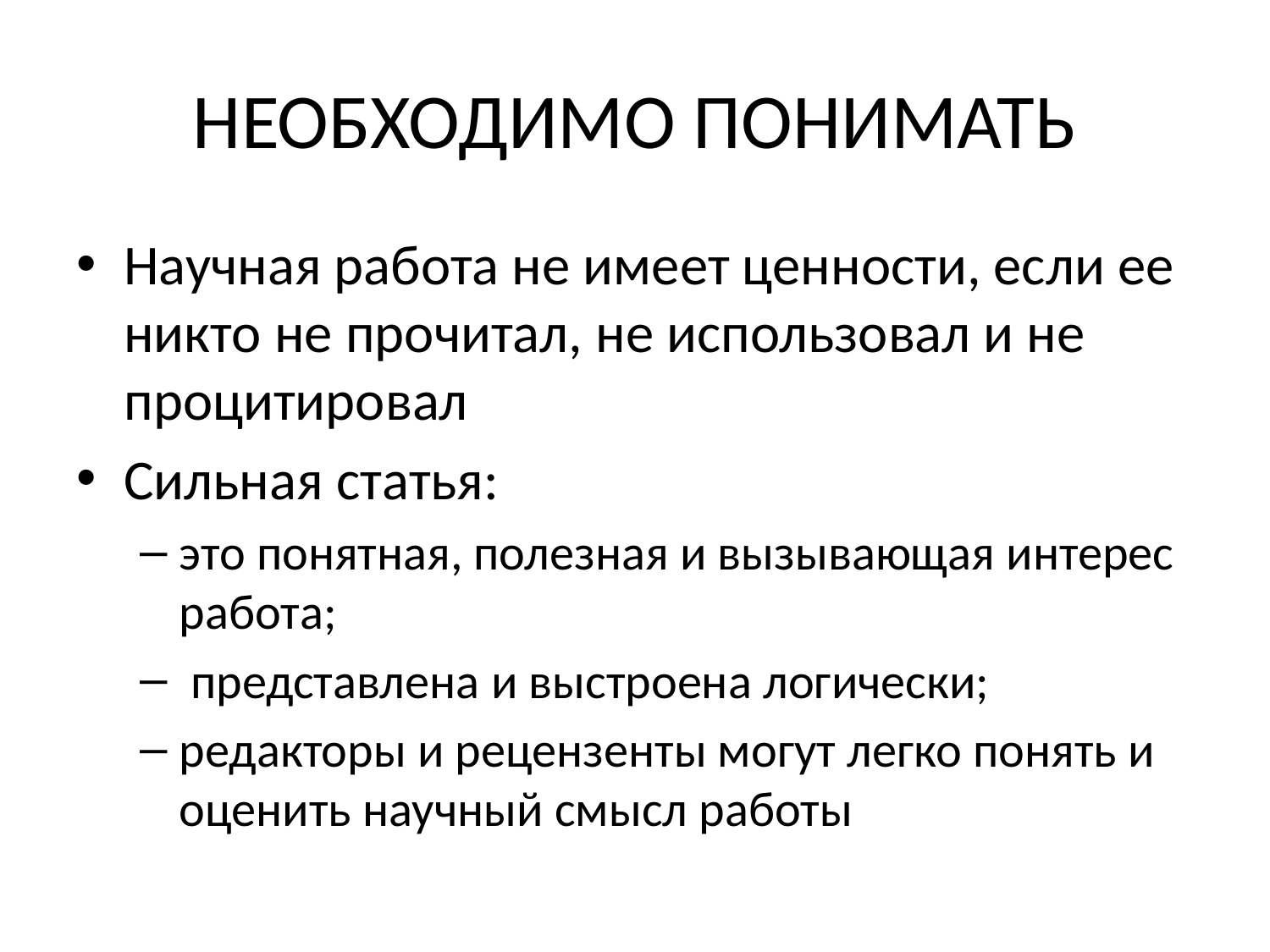

# НЕОБХОДИМО ПОНИМАТЬ
Научная работа не имеет ценности, если ее никто не прочитал, не использовал и не процитировал
Сильная статья:
это понятная, полезная и вызывающая интерес работа;
 представлена и выстроена логически;
редакторы и рецензенты могут легко понять и оценить научный смысл работы